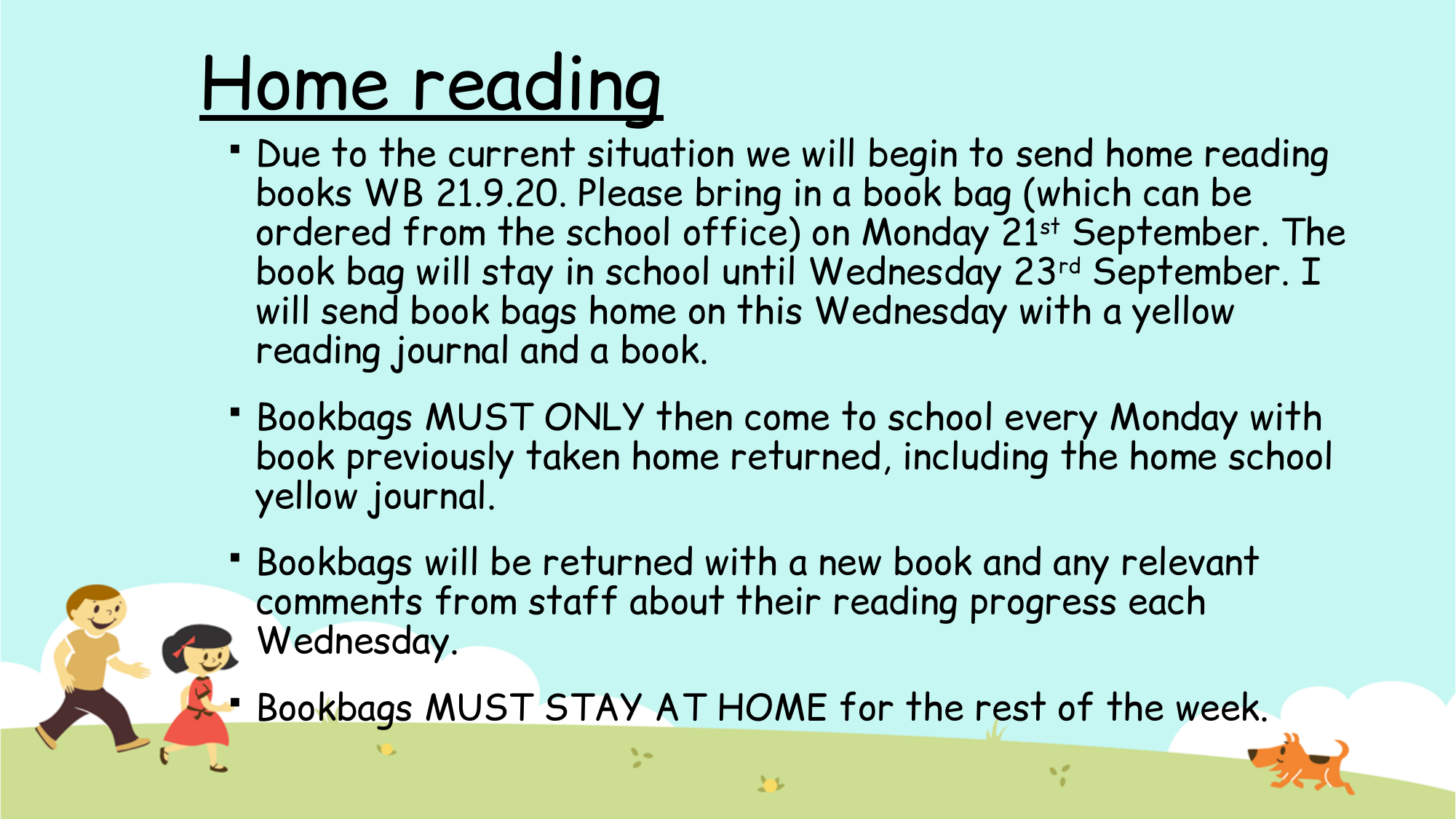

# Home reading
Due to the current situation we will begin to send home reading books WB 21.9.20. Please bring in a book bag (which can be ordered from the school office) on Monday 21st September. The book bag will stay in school until Wednesday 23rd September. I will send book bags home on this Wednesday with a yellow reading journal and a book.
Bookbags MUST ONLY then come to school every Monday with book previously taken home returned, including the home school yellow journal.
Bookbags will be returned with a new book and any relevant comments from staff about their reading progress each Wednesday.
Bookbags MUST STAY AT HOME for the rest of the week.